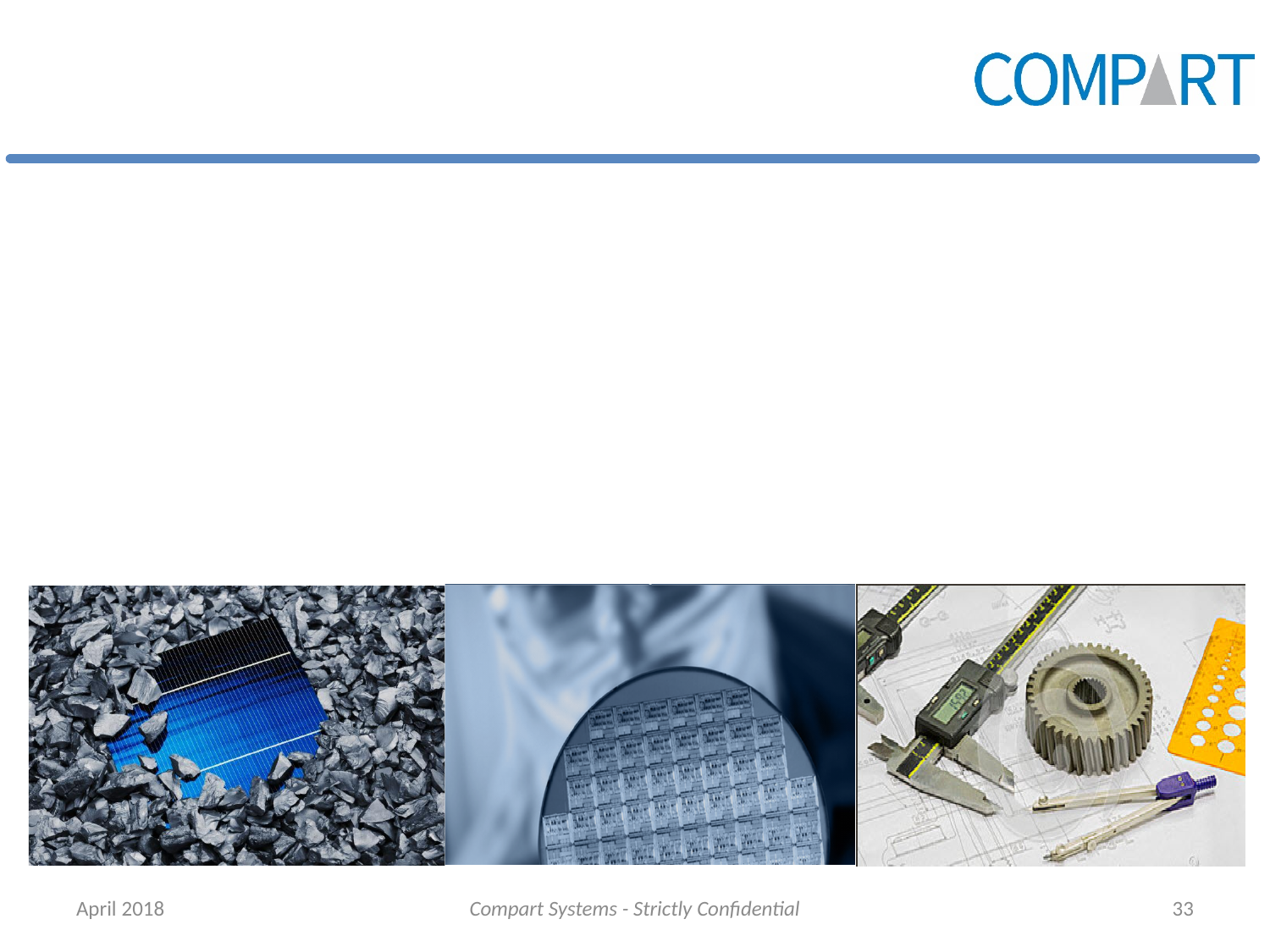

#
April 2018
Compart Systems - Strictly Confidential
33